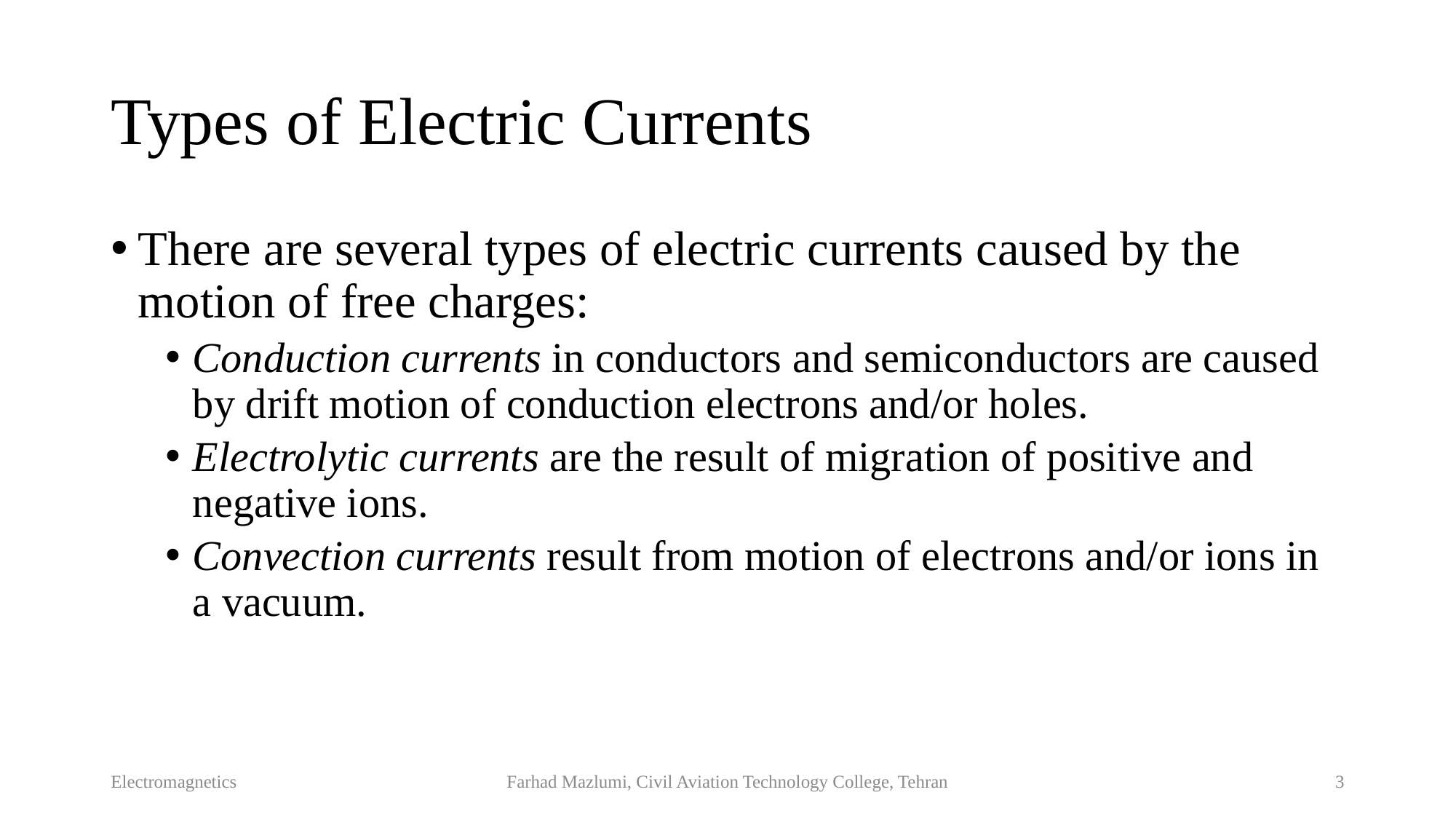

# Types of Electric Currents
There are several types of electric currents caused by the motion of free charges:
Conduction currents in conductors and semiconductors are caused by drift motion of conduction electrons and/or holes.
Electrolytic currents are the result of migration of positive and negative ions.
Convection currents result from motion of electrons and/or ions in a vacuum.
Electromagnetics
Farhad Mazlumi, Civil Aviation Technology College, Tehran
3